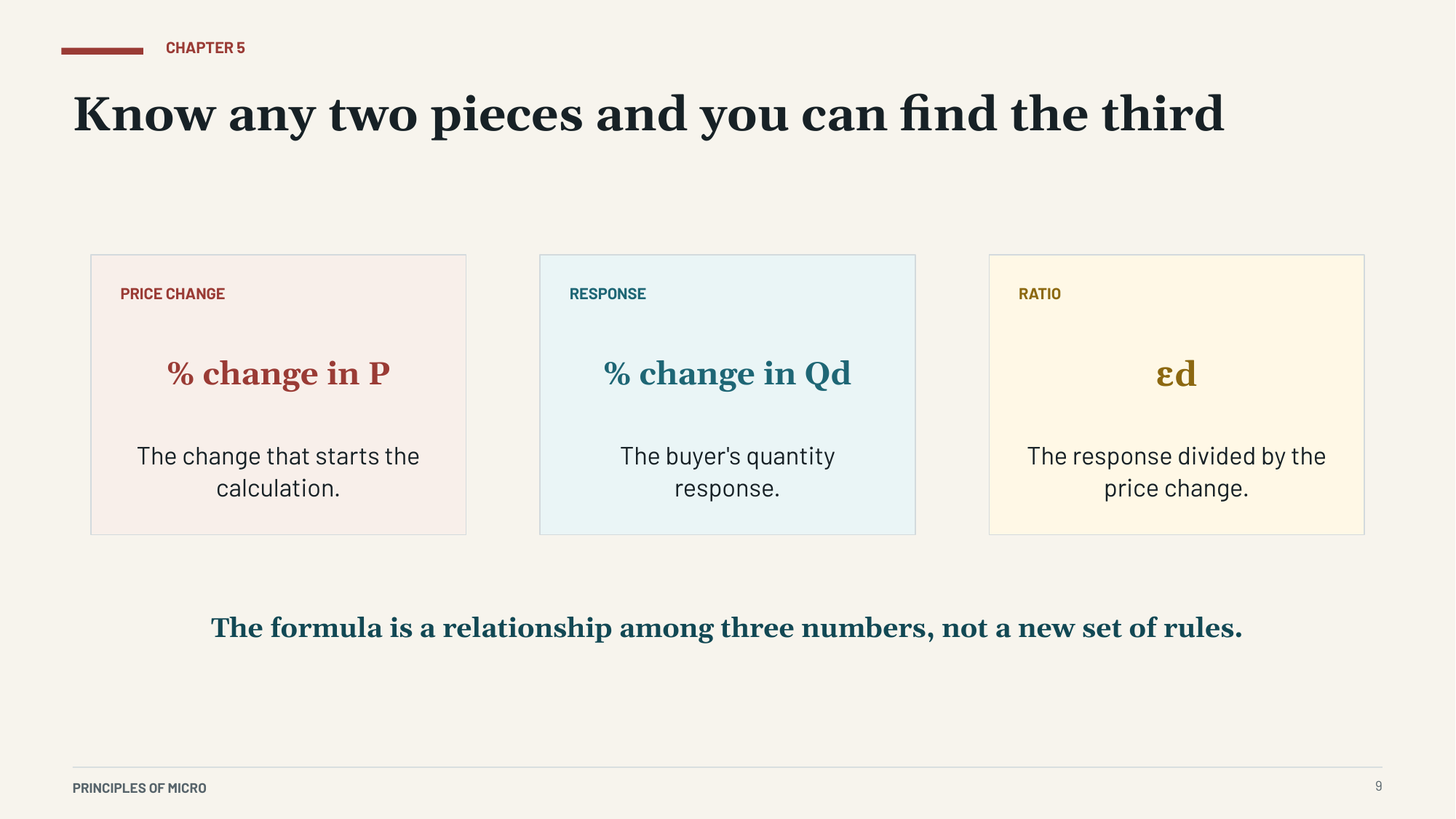

CHAPTER 5

Know any two pieces and you can find the third

PRICE CHANGE
RESPONSE
RATIO
% change in P
% change in Qd
εd
The change that starts the calculation.
The buyer's quantity response.
The response divided by the price change.
The formula is a relationship among three numbers, not a new set of rules.

9
PRINCIPLES OF MICRO